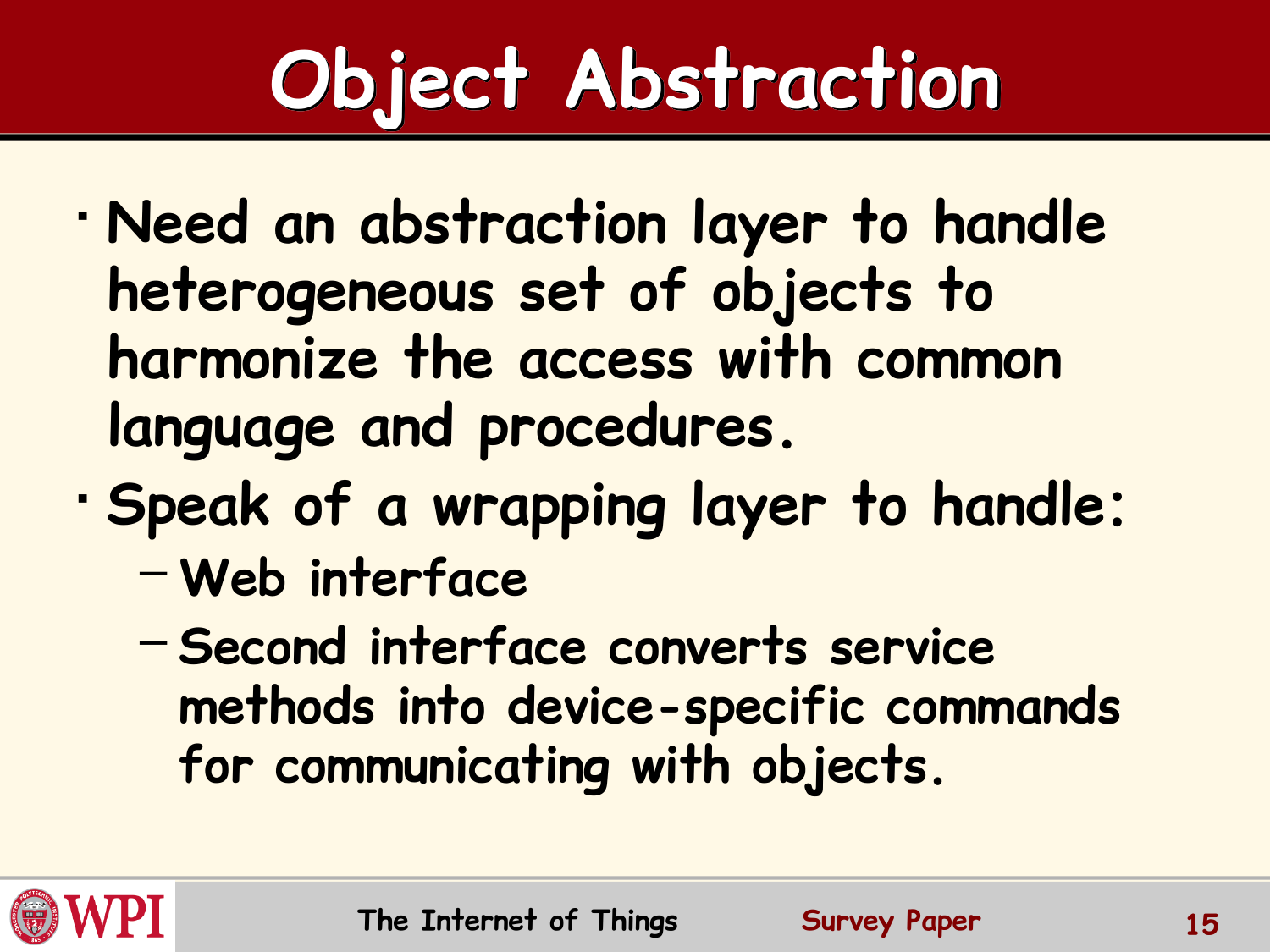

# Object Abstraction
Need an abstraction layer to handle heterogeneous set of objects to harmonize the access with common language and procedures.
Speak of a wrapping layer to handle:
Web interface
Second interface converts service methods into device-specific commands for communicating with objects.
  The Internet of Things          Survey Paper
15